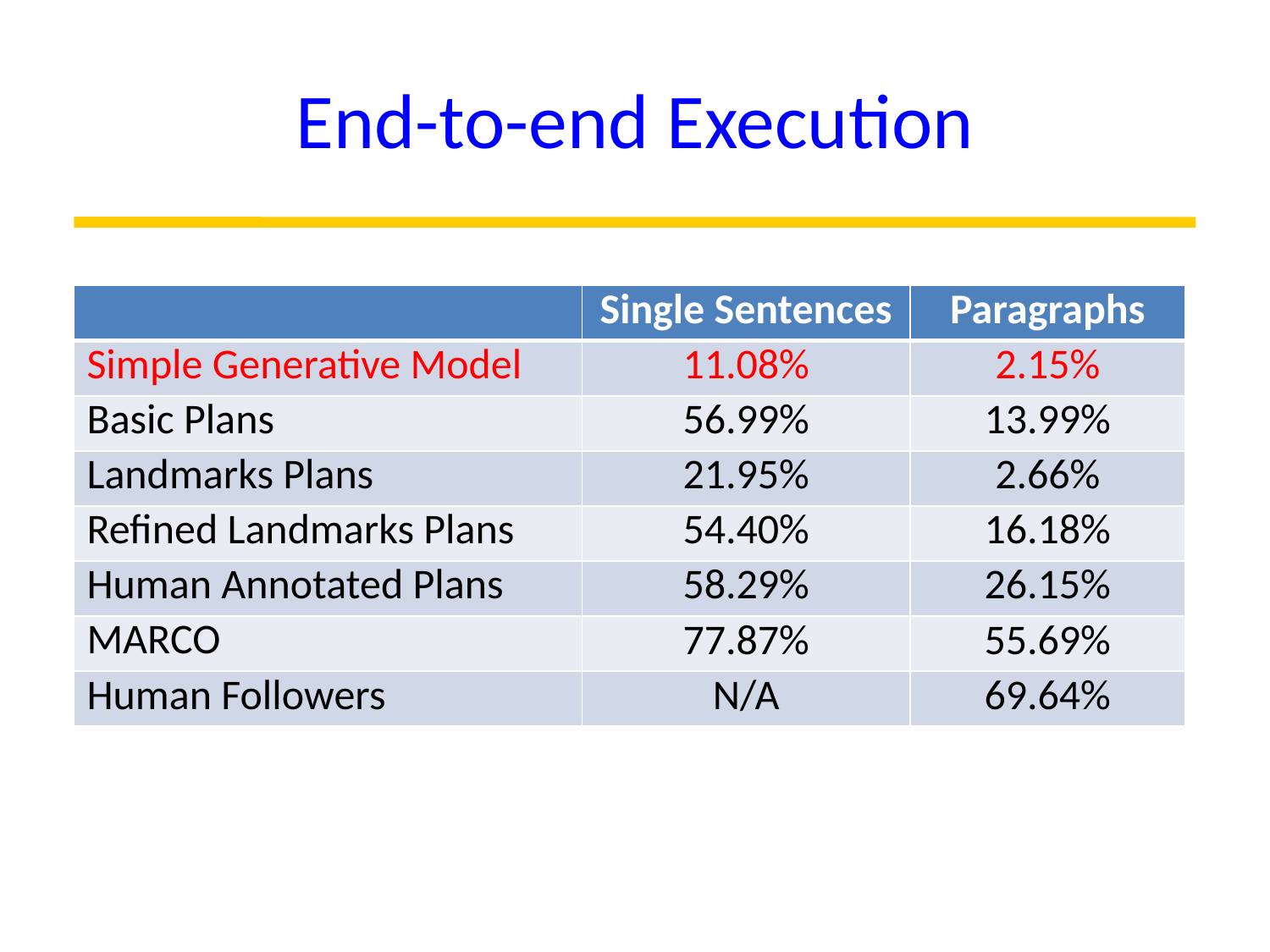

# End-to-end Execution

|  | Single Sentences | Paragraphs |
| --- | --- | --- |
| Simple Generative Model | 11.08% | 2.15% |
| Basic Plans | 56.99% | 13.99% |
| Landmarks Plans | 21.95% | 2.66% |
| Refined Landmarks Plans | 54.40% | 16.18% |
| Human Annotated Plans | 58.29% | 26.15% |
| MARCO | 77.87% | 55.69% |
| Human Followers | N/A | 69.64% |